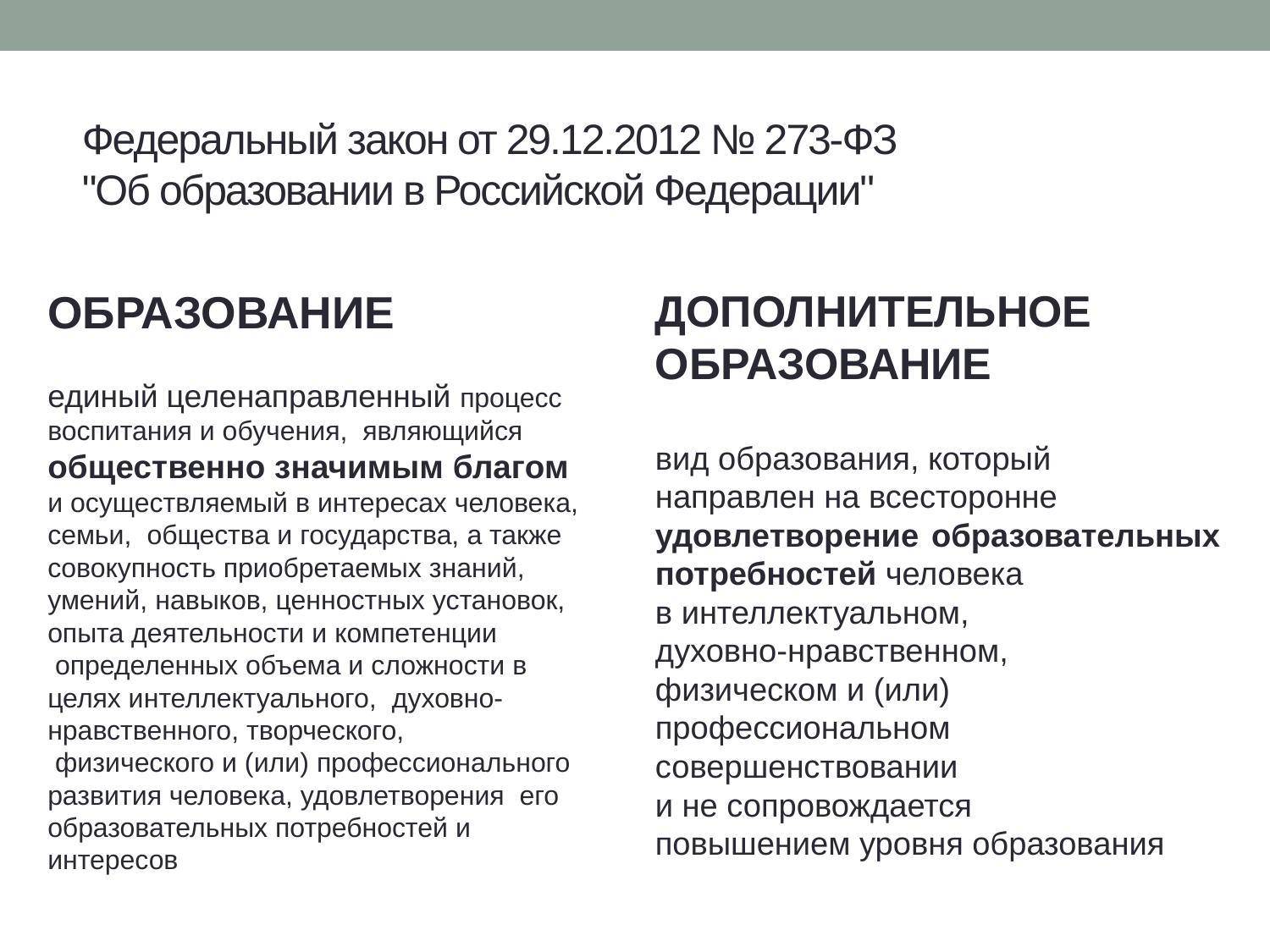

# Федеральный закон от 29.12.2012 № 273-ФЗ "Об образовании в Российской Федерации"

ДОПОЛНИТЕЛЬНОЕ ОБРАЗОВАНИЕ

вид образования, который
направлен на всесторонне
удовлетворение образовательных
потребностей человека
в интеллектуальном,
духовно-нравственном,
физическом и (или)
профессиональном
совершенствовании
и не сопровождается
повышением уровня образования

ОБРАЗОВАНИЕ

единый целенаправленный процесс воспитания и обучения,  являющийся общественно значимым благом и осуществляемый в интересах человека, семьи,  общества и государства, а также  совокупность приобретаемых знаний,  умений, навыков, ценностных установок,
опыта деятельности и компетенции
 определенных объема и сложности в целях интеллектуального,  духовно-нравственного, творческого,
 физического и (или) профессионального  развития человека, удовлетворения  его образовательных потребностей и интересов